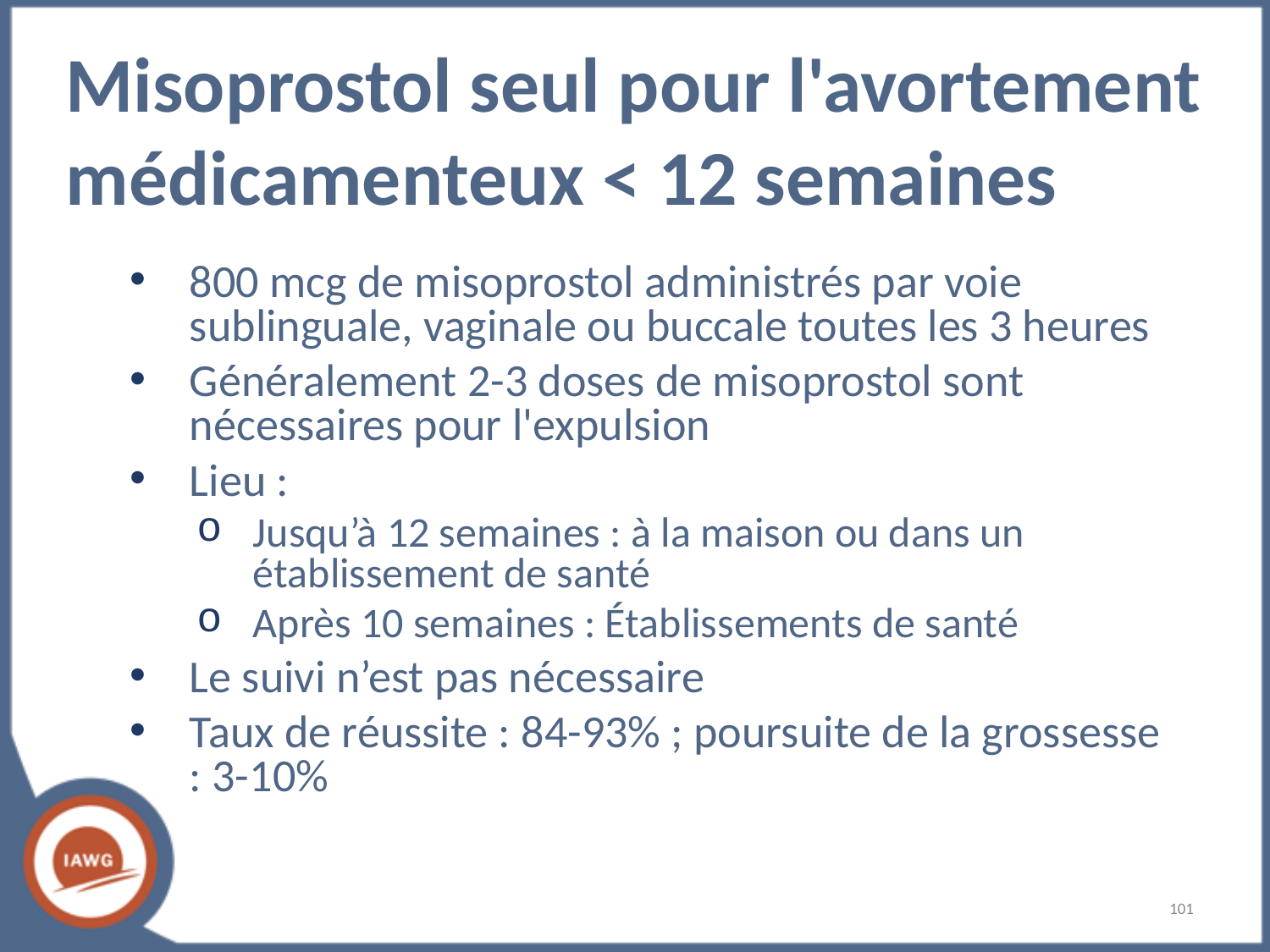

# Misoprostol seul pour l'avortement médicamenteux < 12 semaines
800 mcg de misoprostol administrés par voie sublinguale, vaginale ou buccale toutes les 3 heures
Généralement 2-3 doses de misoprostol sont nécessaires pour l'expulsion
Lieu :
Jusqu’à 12 semaines : à la maison ou dans un établissement de santé
Après 10 semaines : Établissements de santé
Le suivi n’est pas nécessaire
Taux de réussite : 84-93% ; poursuite de la grossesse : 3-10%
101